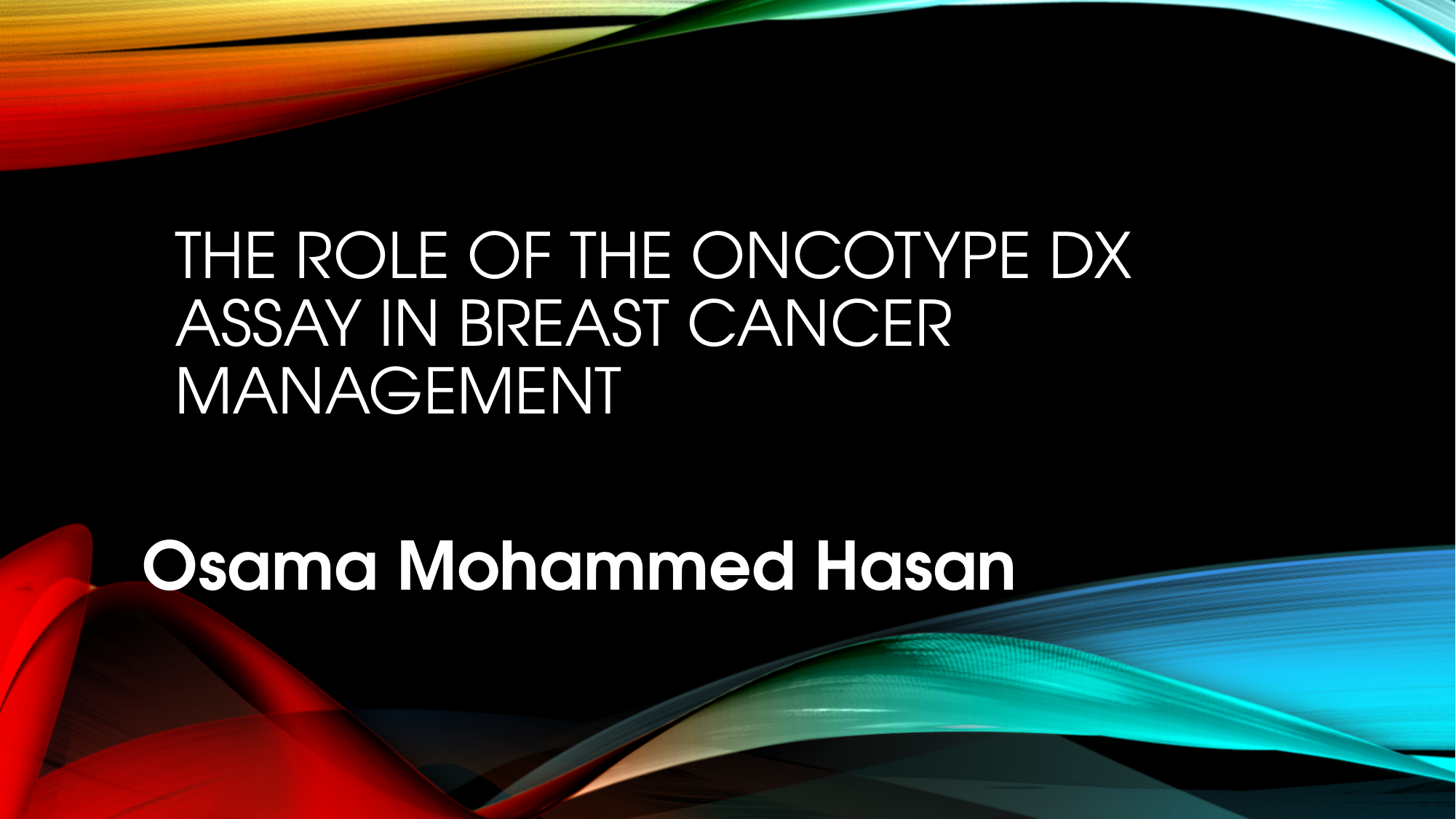

# The role of the Oncotype DX assay in breast cancer management
Osama Mohammed Hasan